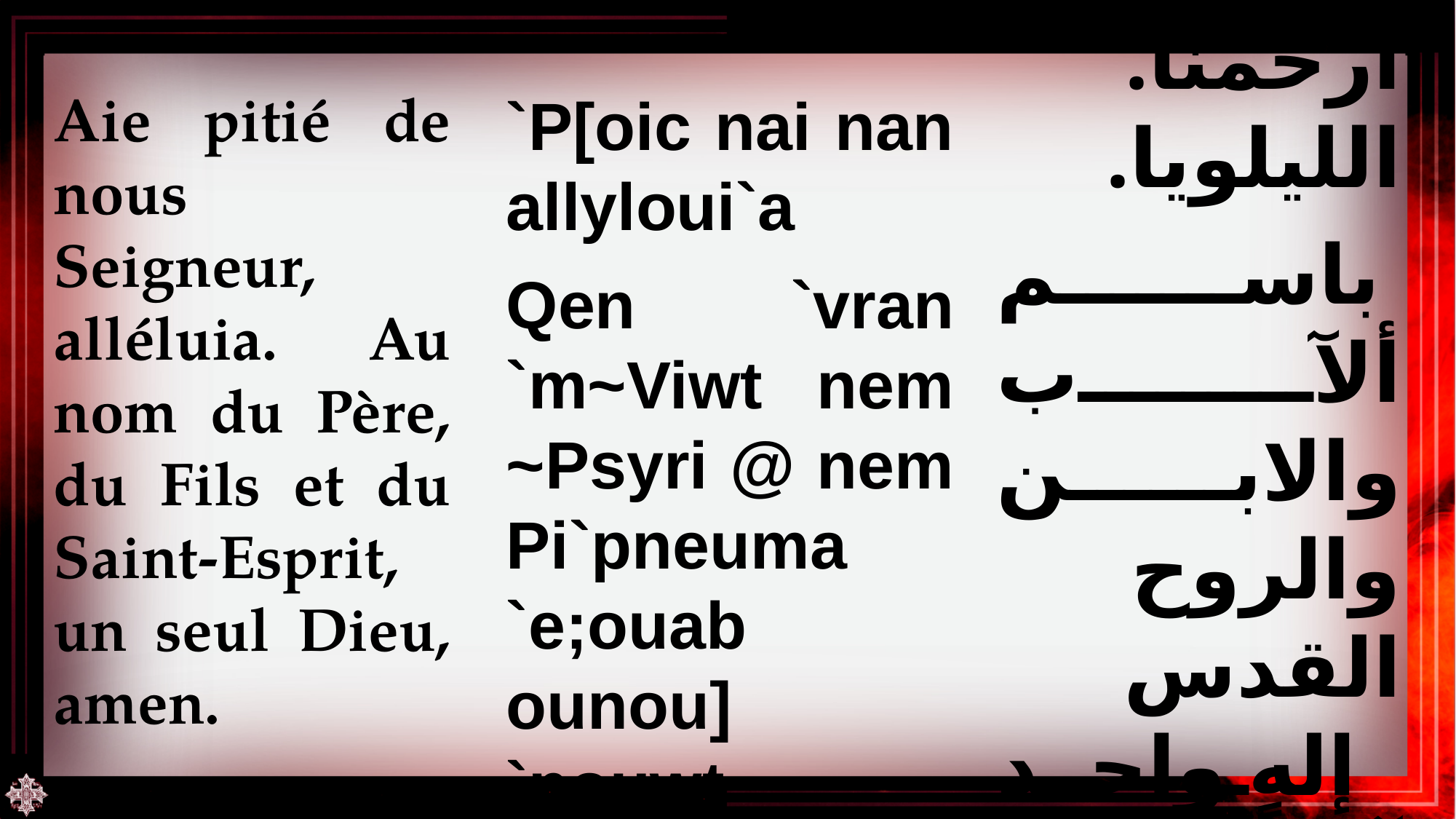

`P[oic nai nan allyloui`a
Qen `vran `m~Viwt nem ~Psyri @ nem Pi`pneuma `e;ouab ounou] `nouwt `amyn.
Aie pitié de nous Seigneur, alléluia. Au nom du Père, du Fils et du Saint-Esprit, un seul Dieu, amen.
يا رب ارحمنا. الليلويا.
 باسم ألآب والابن والروح القدس إلهٍ واحد آمين